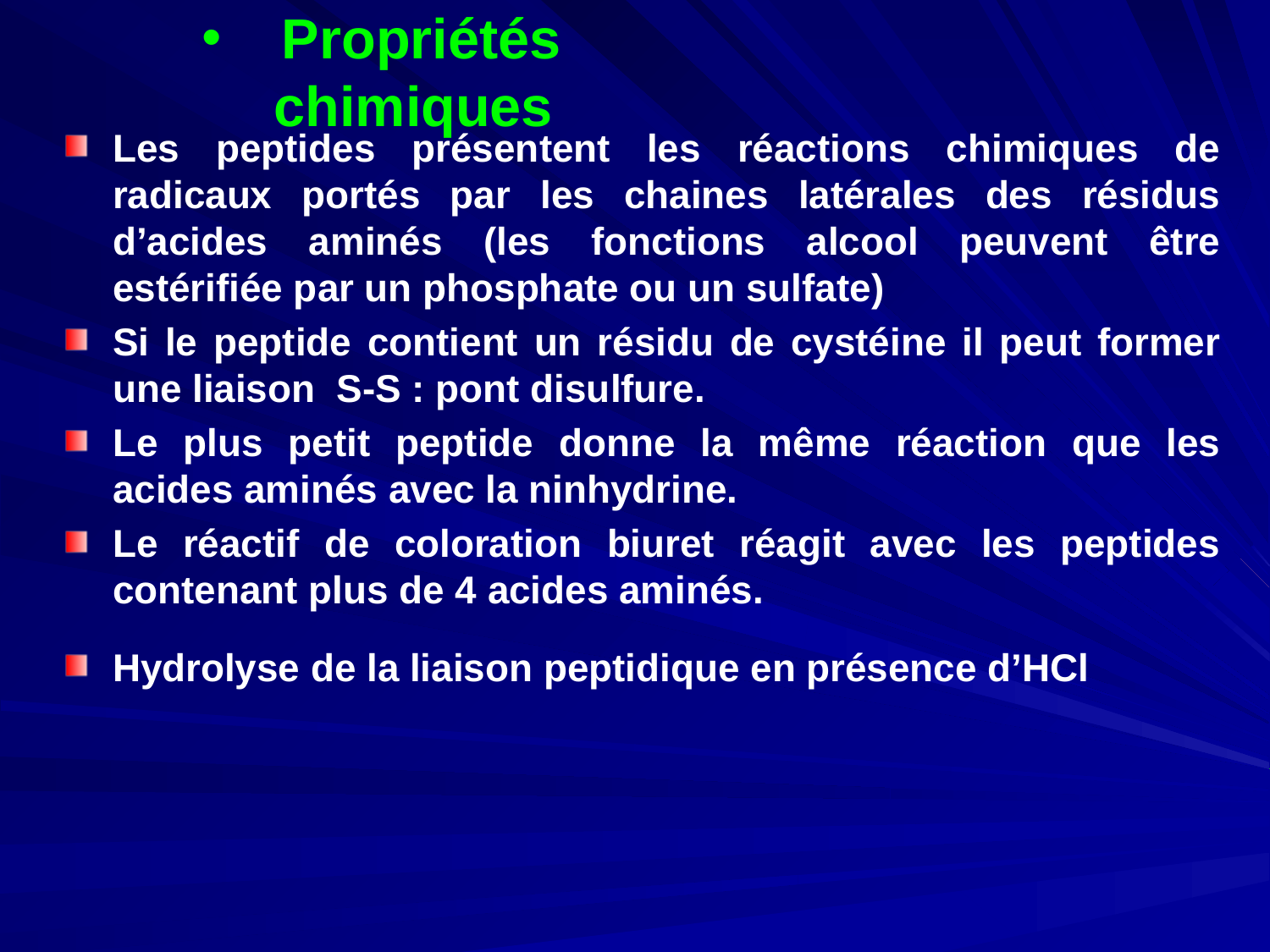

# Propriétés chimiques
Les peptides présentent les réactions chimiques de radicaux portés par les chaines latérales des résidus d’acides aminés (les fonctions alcool peuvent être estérifiée par un phosphate ou un sulfate)
Si le peptide contient un résidu de cystéine il peut former une liaison  S-S : pont disulfure.
Le plus petit peptide donne la même réaction que les acides aminés avec la ninhydrine.
Le réactif de coloration biuret réagit avec les peptides contenant plus de 4 acides aminés.
Hydrolyse de la liaison peptidique en présence d’HCl